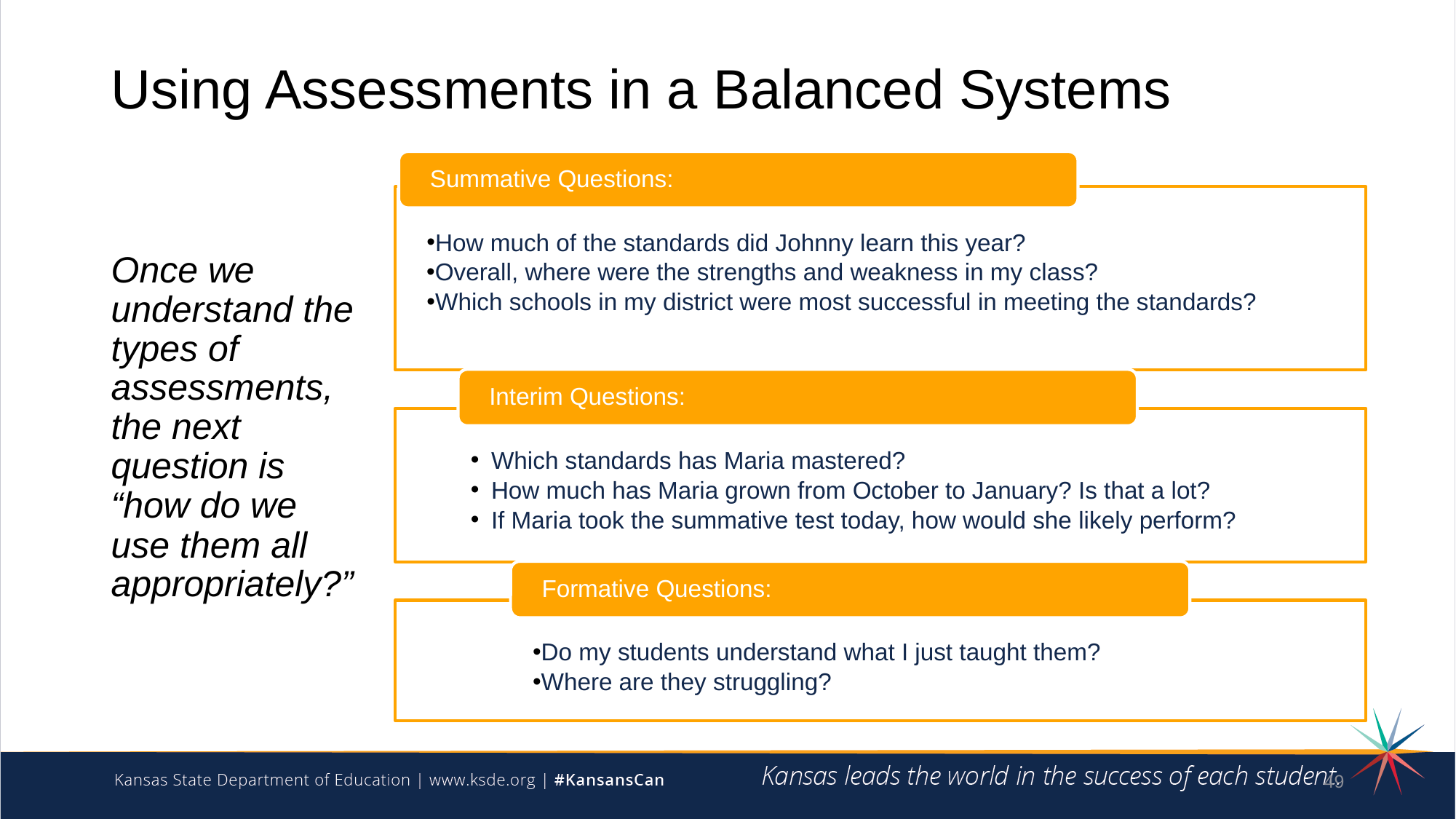

# Using Assessments in a Balanced Systems

How much of the standards did Johnny learn this year?
Overall, where were the strengths and weakness in my class?
Which schools in my district were most successful in meeting the standards?
Summative Questions:
Which standards has Maria mastered?
How much has Maria grown from October to January? Is that a lot?
If Maria took the summative test today, how would she likely perform?
Interim Questions:
Do my students understand what I just taught them?
Where are they struggling?
Formative Questions:
Once we understand the types of assessments, the next question is “how do we use them all appropriately?”
49